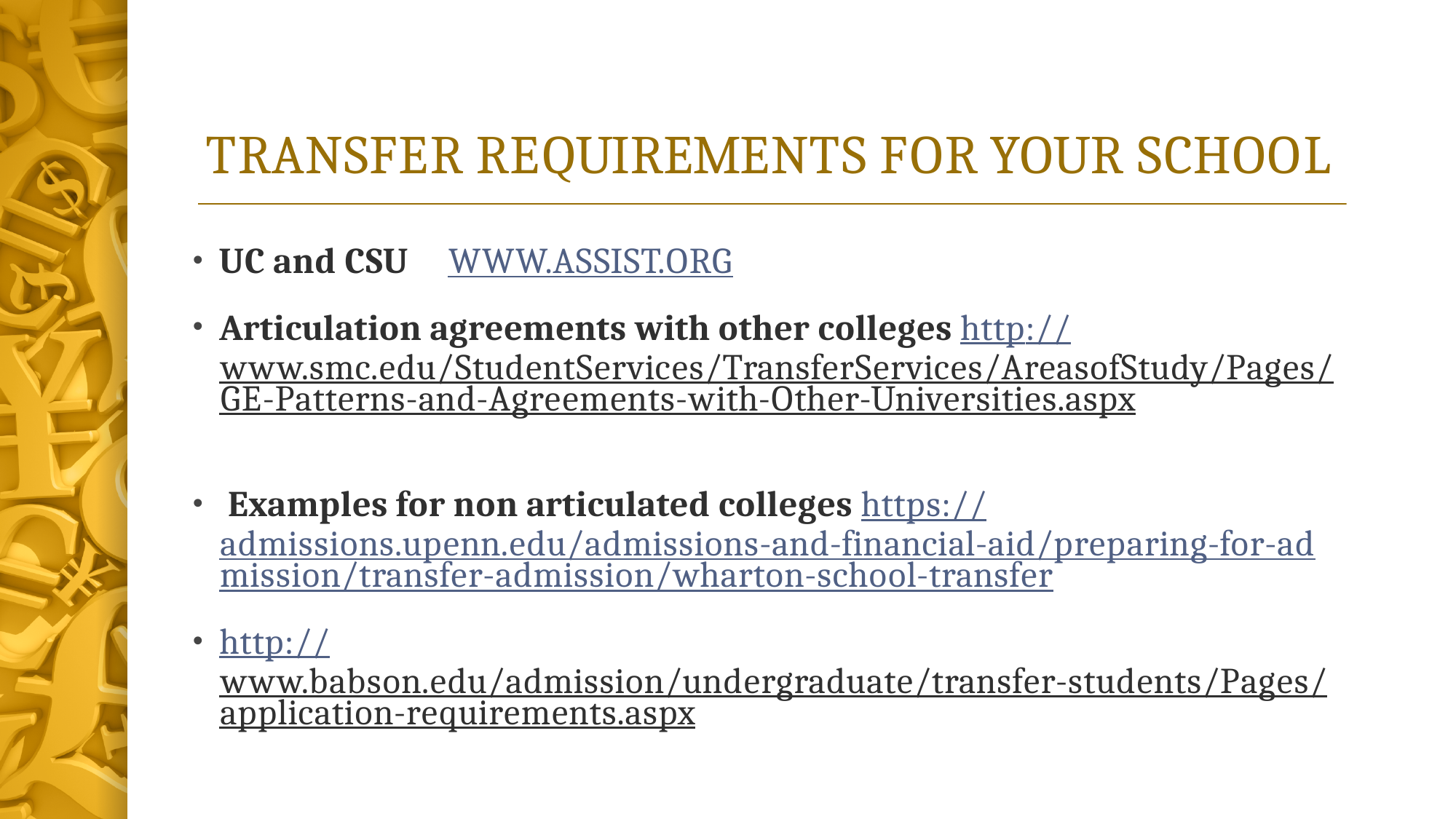

# TRANSFER REQUIREMENTS FOR YOUR SCHOOL
UC and CSU     WWW.ASSIST.ORG
Articulation agreements with other colleges http://www.smc.edu/StudentServices/TransferServices/AreasofStudy/Pages/GE-Patterns-and-Agreements-with-Other-Universities.aspx
 Examples for non articulated colleges https://admissions.upenn.edu/admissions-and-financial-aid/preparing-for-admission/transfer-admission/wharton-school-transfer
http://www.babson.edu/admission/undergraduate/transfer-students/Pages/application-requirements.aspx